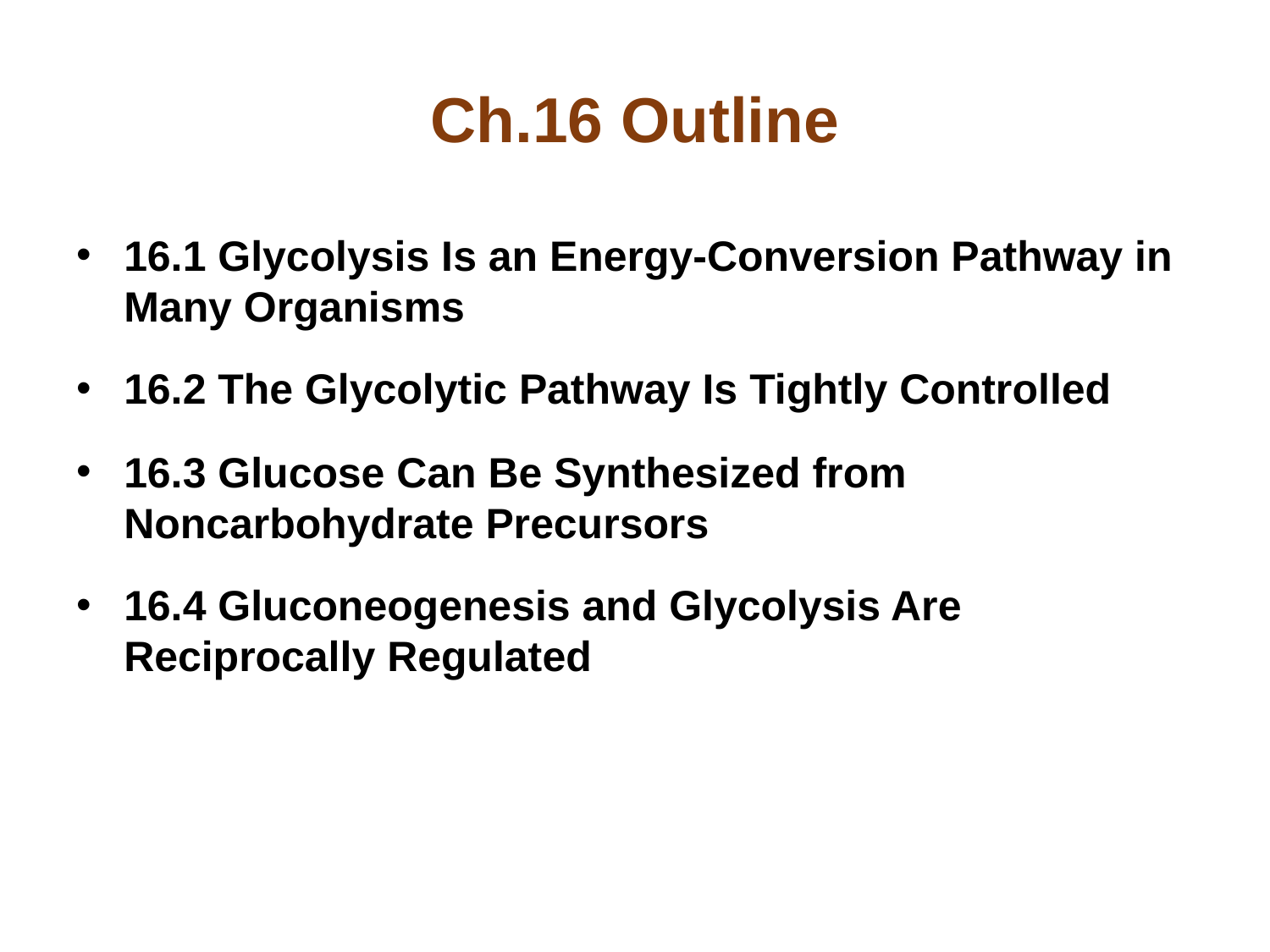

# Ch.16 Outline
16.1 Glycolysis Is an Energy-Conversion Pathway in Many Organisms
16.2 The Glycolytic Pathway Is Tightly Controlled
16.3 Glucose Can Be Synthesized from Noncarbohydrate Precursors
16.4 Gluconeogenesis and Glycolysis Are Reciprocally Regulated